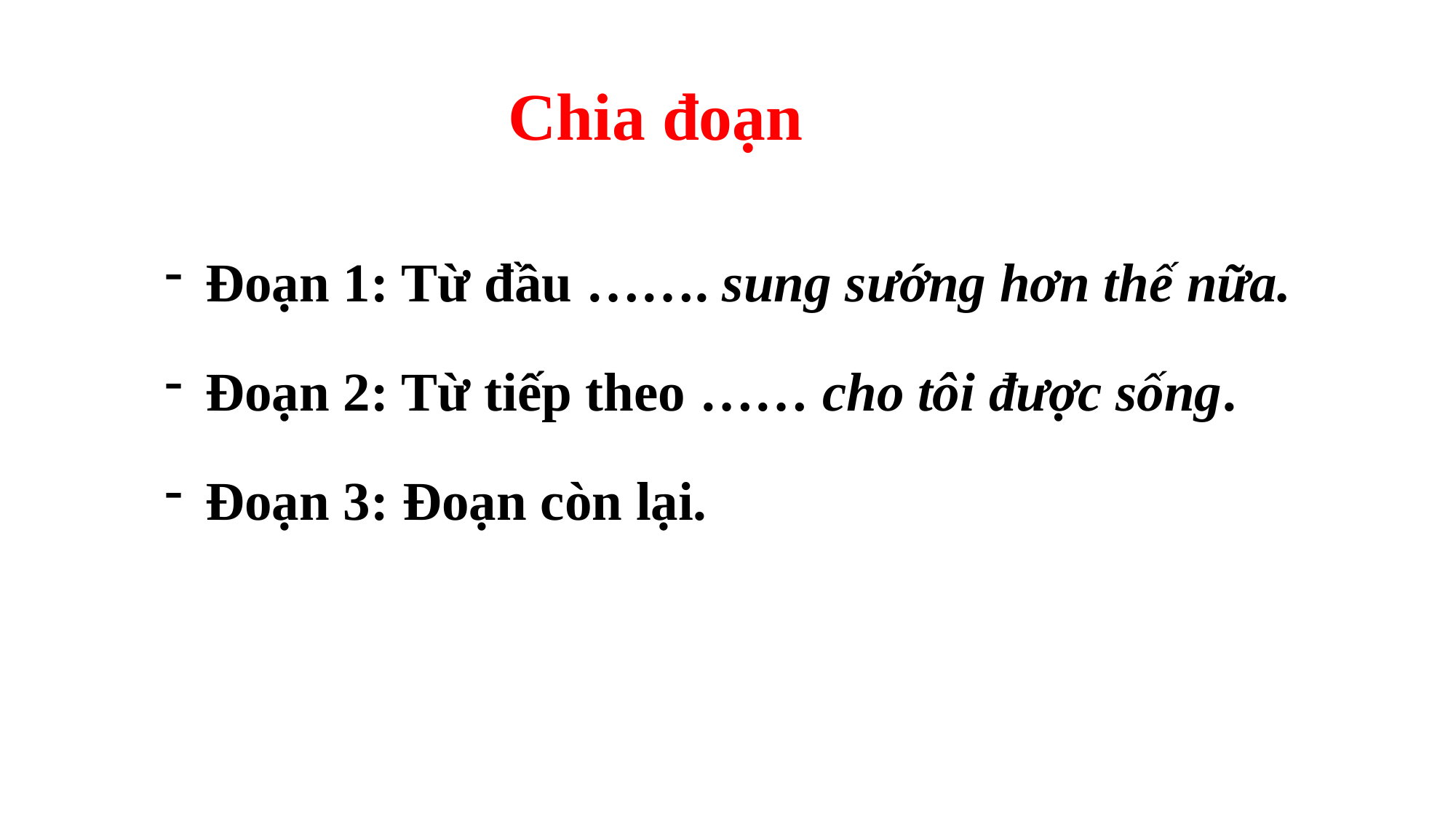

# Chia đoạn
Đoạn 1: Từ đầu ……. sung sướng hơn thế nữa.
Đoạn 2: Từ tiếp theo …… cho tôi được sống.
Đoạn 3: Đoạn còn lại.